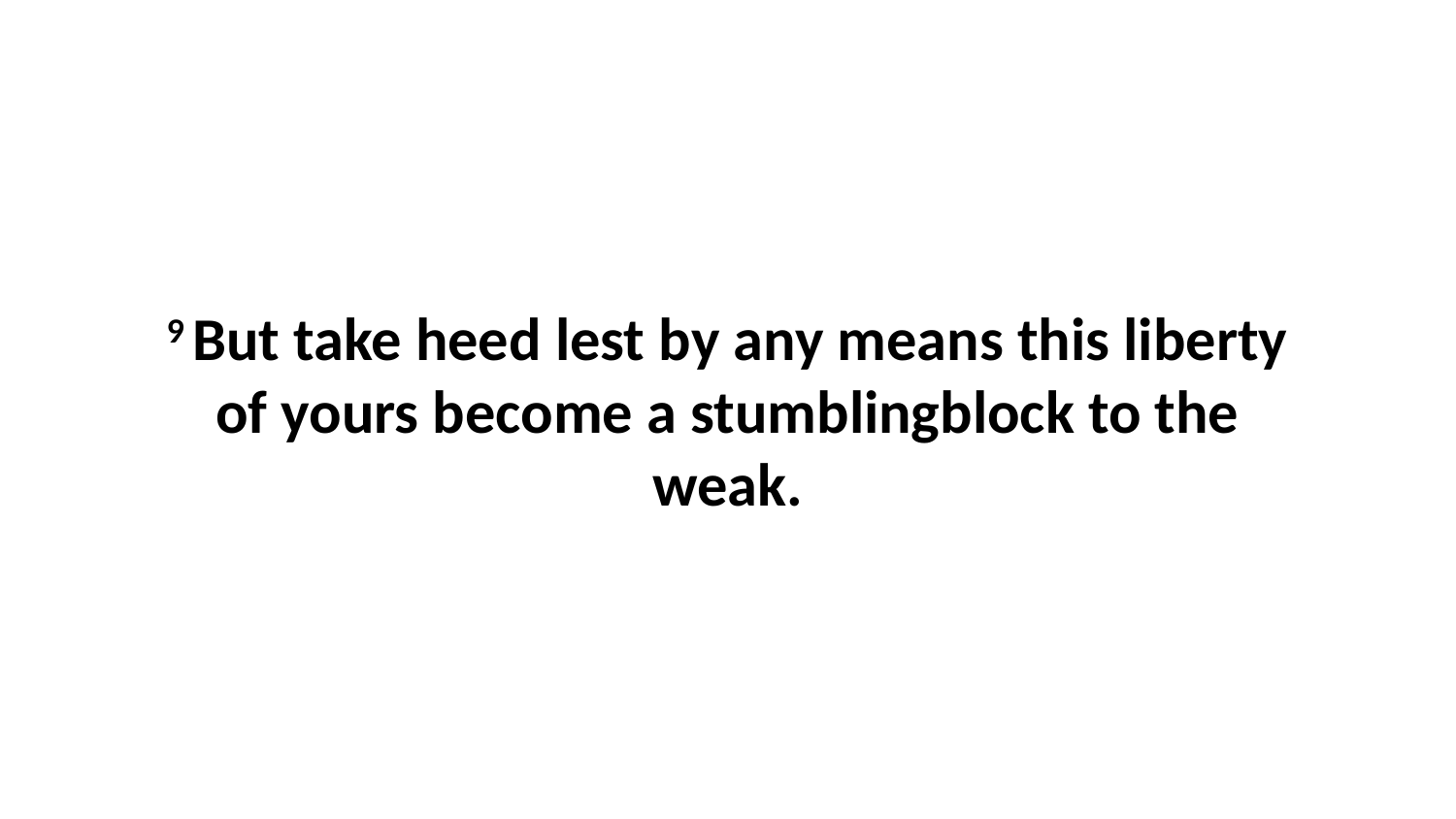

9 But take heed lest by any means this liberty of yours become a stumblingblock to the weak.